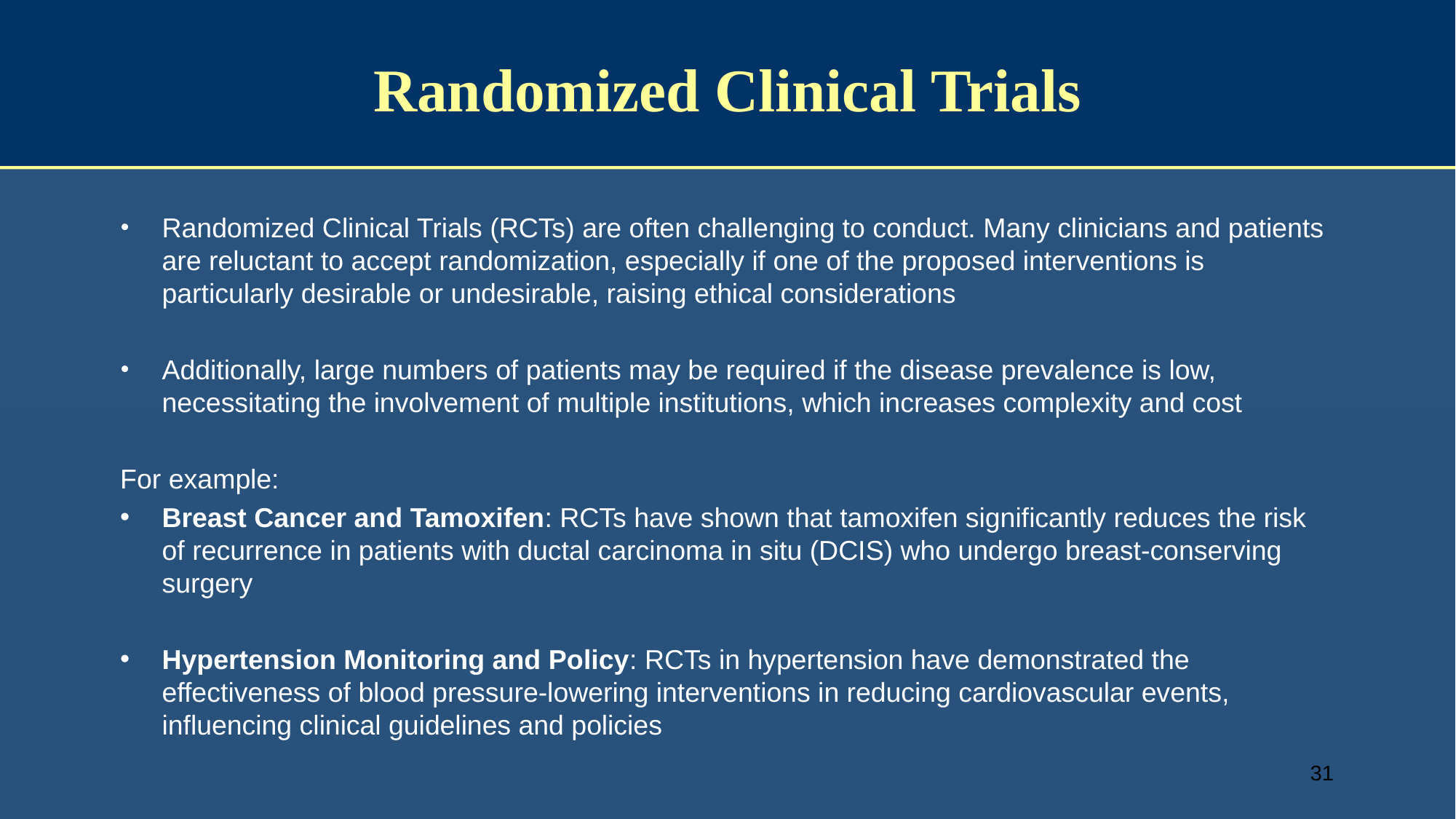

# Randomized Clinical Trials
Randomized Clinical Trials (RCTs) are often challenging to conduct. Many clinicians and patients are reluctant to accept randomization, especially if one of the proposed interventions is particularly desirable or undesirable, raising ethical considerations

Additionally, large numbers of patients may be required if the disease prevalence is low, necessitating the involvement of multiple institutions, which increases complexity and cost

For example:
Breast Cancer and Tamoxifen: RCTs have shown that tamoxifen significantly reduces the risk of recurrence in patients with ductal carcinoma in situ (DCIS) who undergo breast-conserving surgery

Hypertension Monitoring and Policy: RCTs in hypertension have demonstrated the effectiveness of blood pressure-lowering interventions in reducing cardiovascular events, influencing clinical guidelines and policies

31